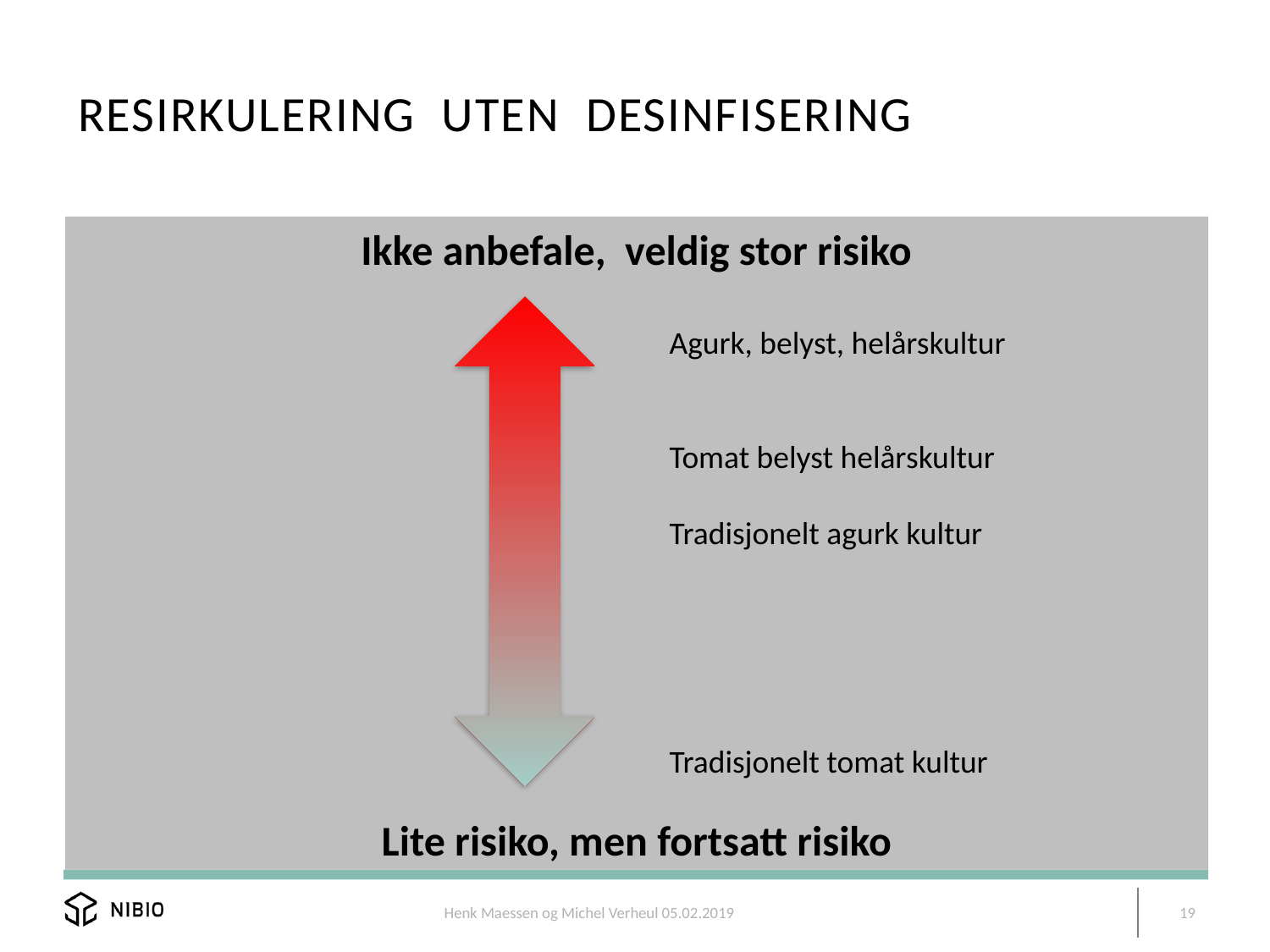

# Resirkulering  uten  desinfisering
Ikke anbefale,  veldig stor risiko

Lite risiko, men fortsatt risiko

Agurk, belyst, helårskultur

Tomat belyst helårskultur

Tradisjonelt agurk kultur

Tradisjonelt tomat kultur
Henk Maessen og Michel Verheul 05.02.2019

19